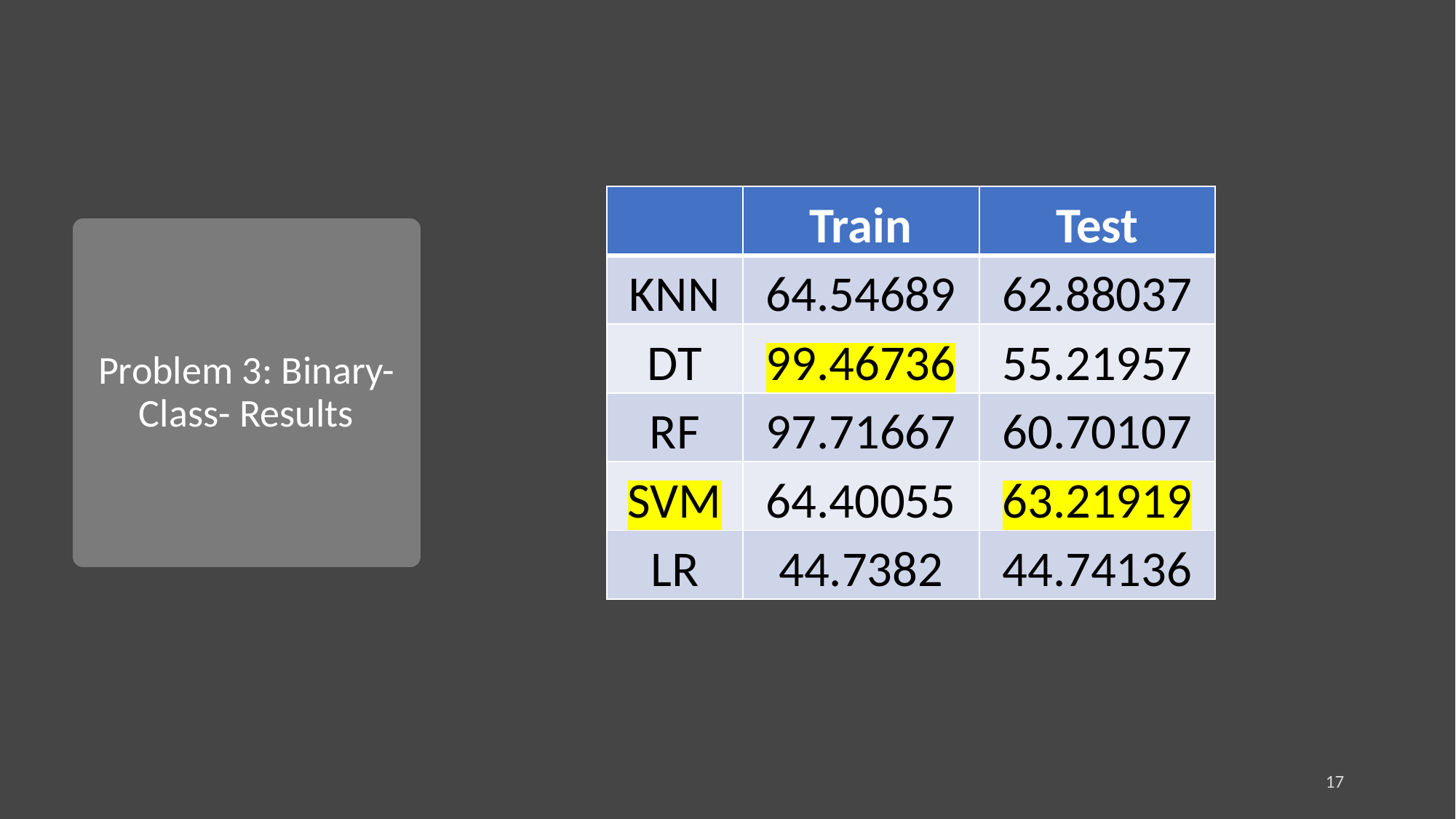

|  | Train | Test |
| --- | --- | --- |
| KNN | 64.54689 | 62.88037 |
| DT | 99.46736 | 55.21957 |
| RF | 97.71667 | 60.70107 |
| SVM | 64.40055 | 63.21919 |
| LR | 44.7382 | 44.74136 |
# Problem 3: Binary-Class- Results
17